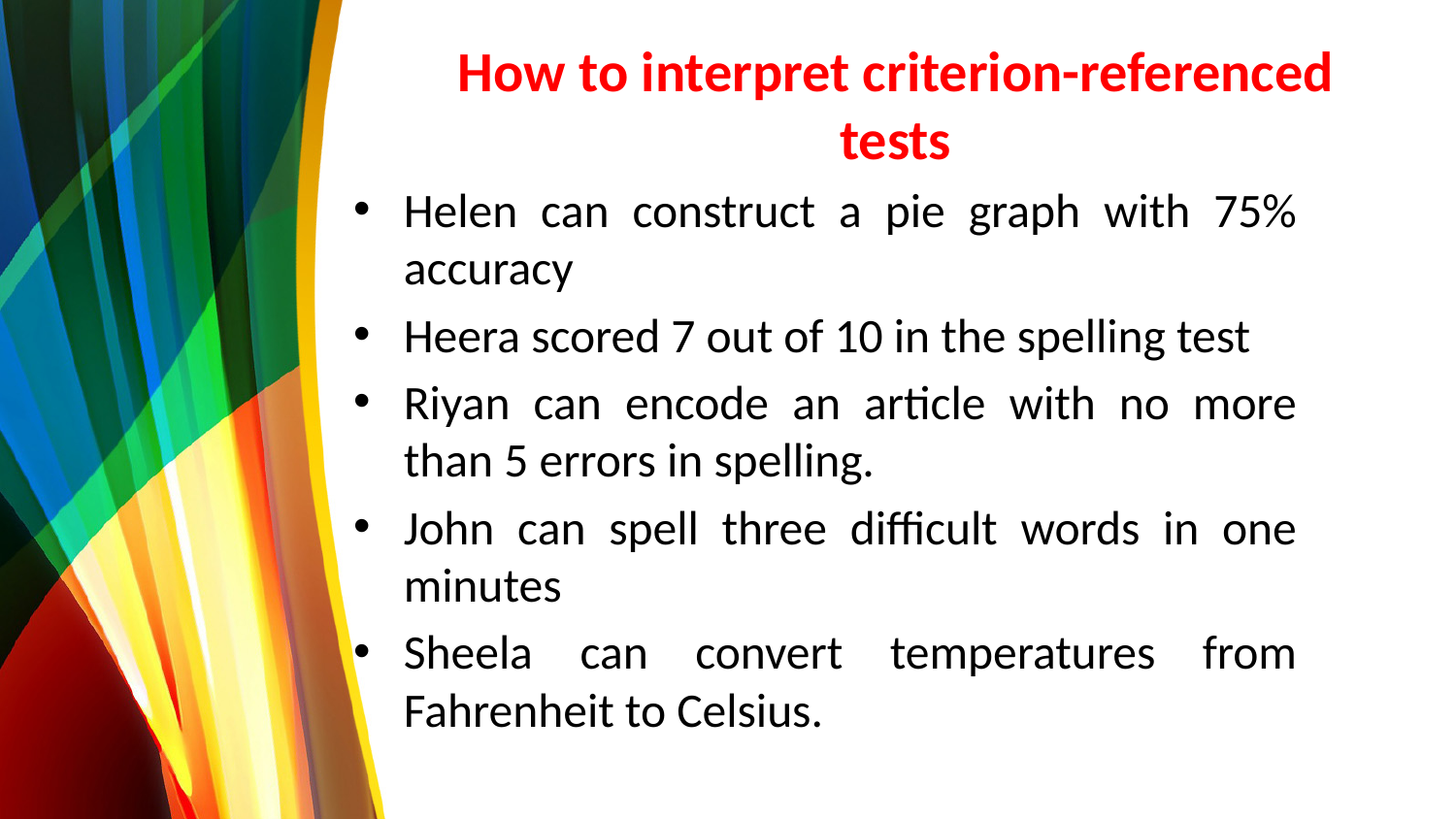

How to interpret criterion-referenced tests
Helen can construct a pie graph with 75% accuracy
Heera scored 7 out of 10 in the spelling test
Riyan can encode an article with no more than 5 errors in spelling.
John can spell three difficult words in one minutes
Sheela can convert temperatures from Fahrenheit to Celsius.